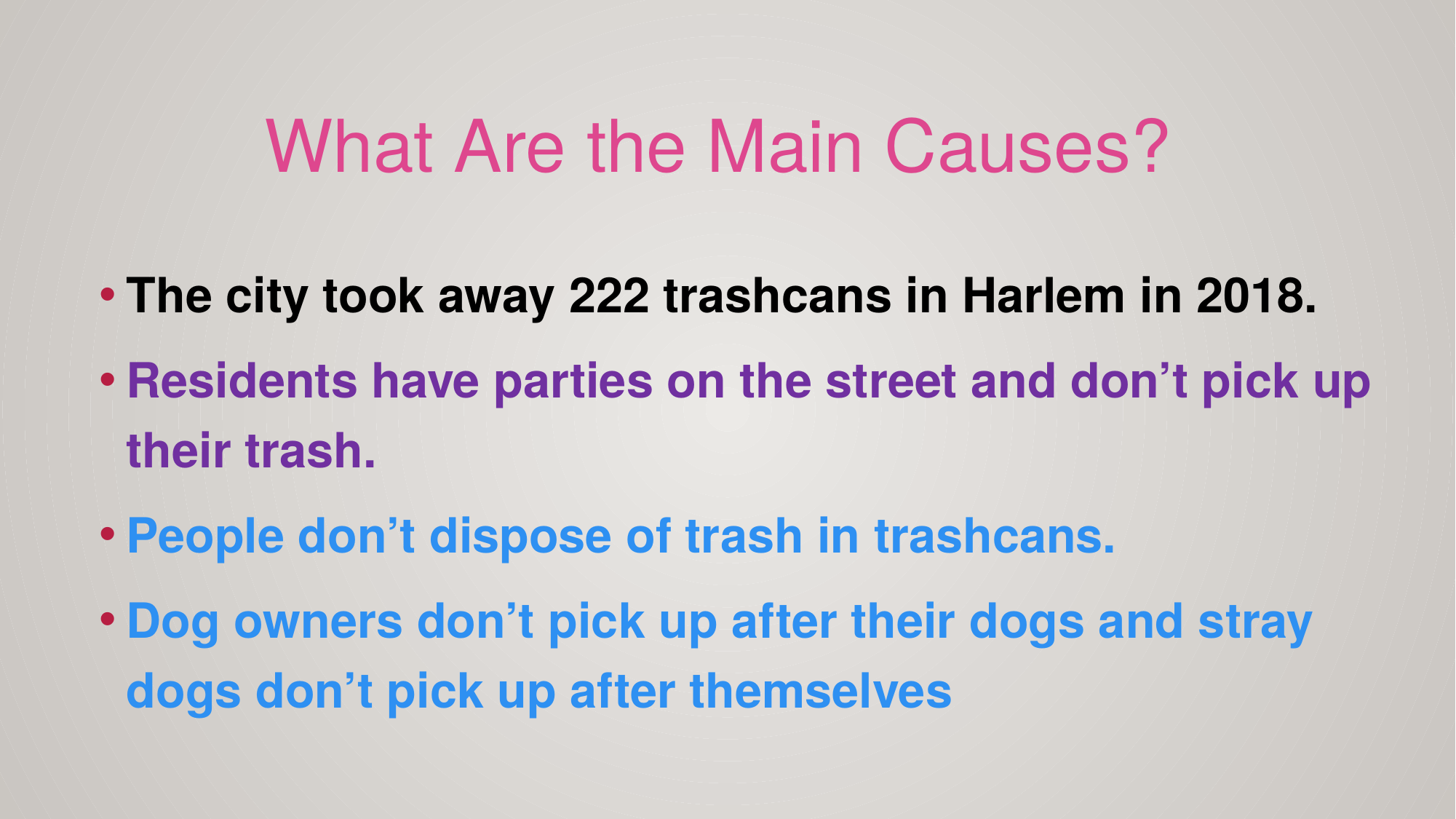

What Are the Main Causes?
The city took away 222 trashcans in Harlem in 2018.
Residents have parties on the street and don’t pick up their trash.
People don’t dispose of trash in trashcans.
Dog owners don’t pick up after their dogs and stray dogs don’t pick up after themselves